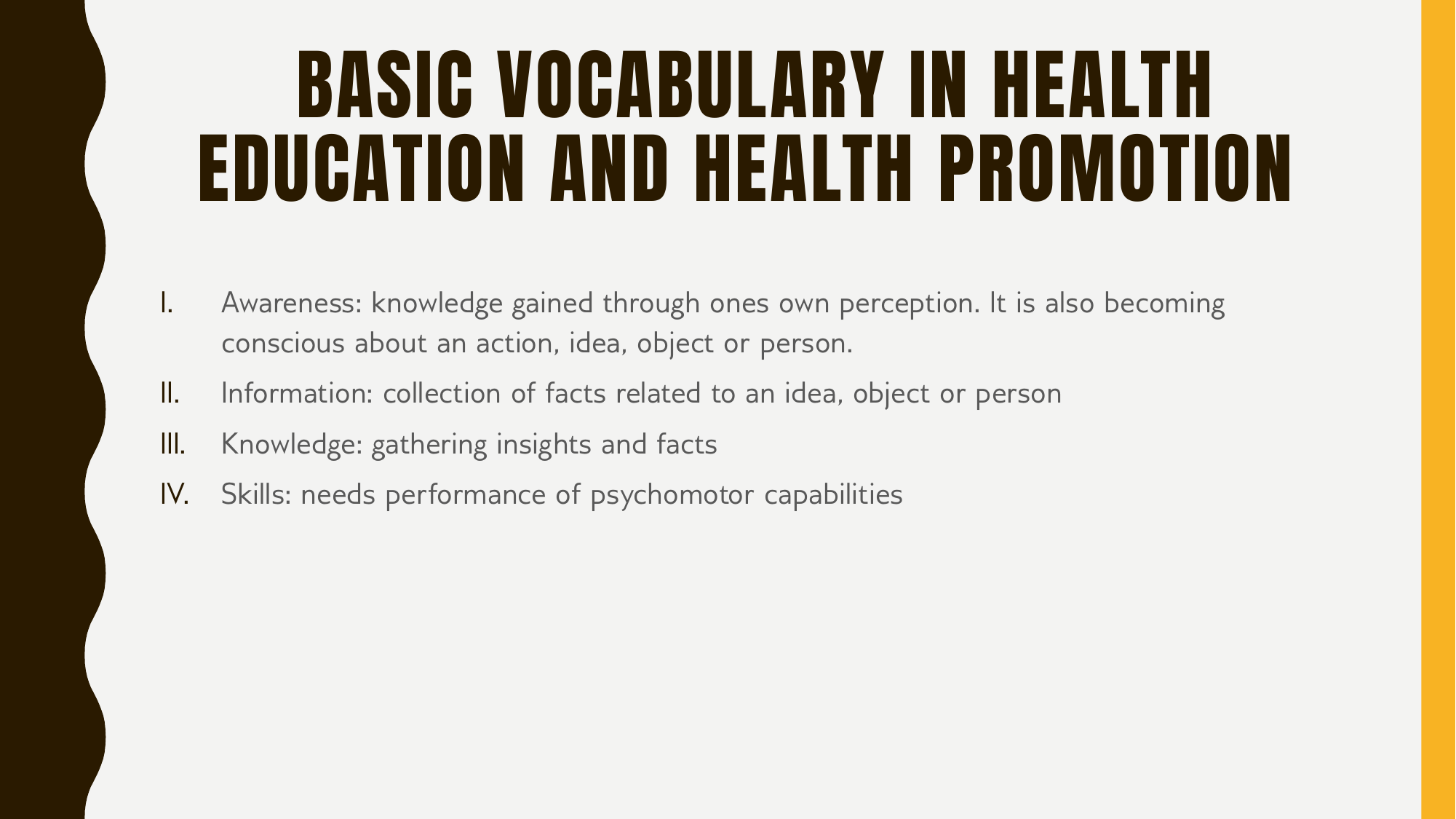

# Basic vocabulary in health education and health promotion
Awareness: knowledge gained through ones own perception. It is also becoming conscious about an action, idea, object or person.
Information: collection of facts related to an idea, object or person
Knowledge: gathering insights and facts
Skills: needs performance of psychomotor capabilities